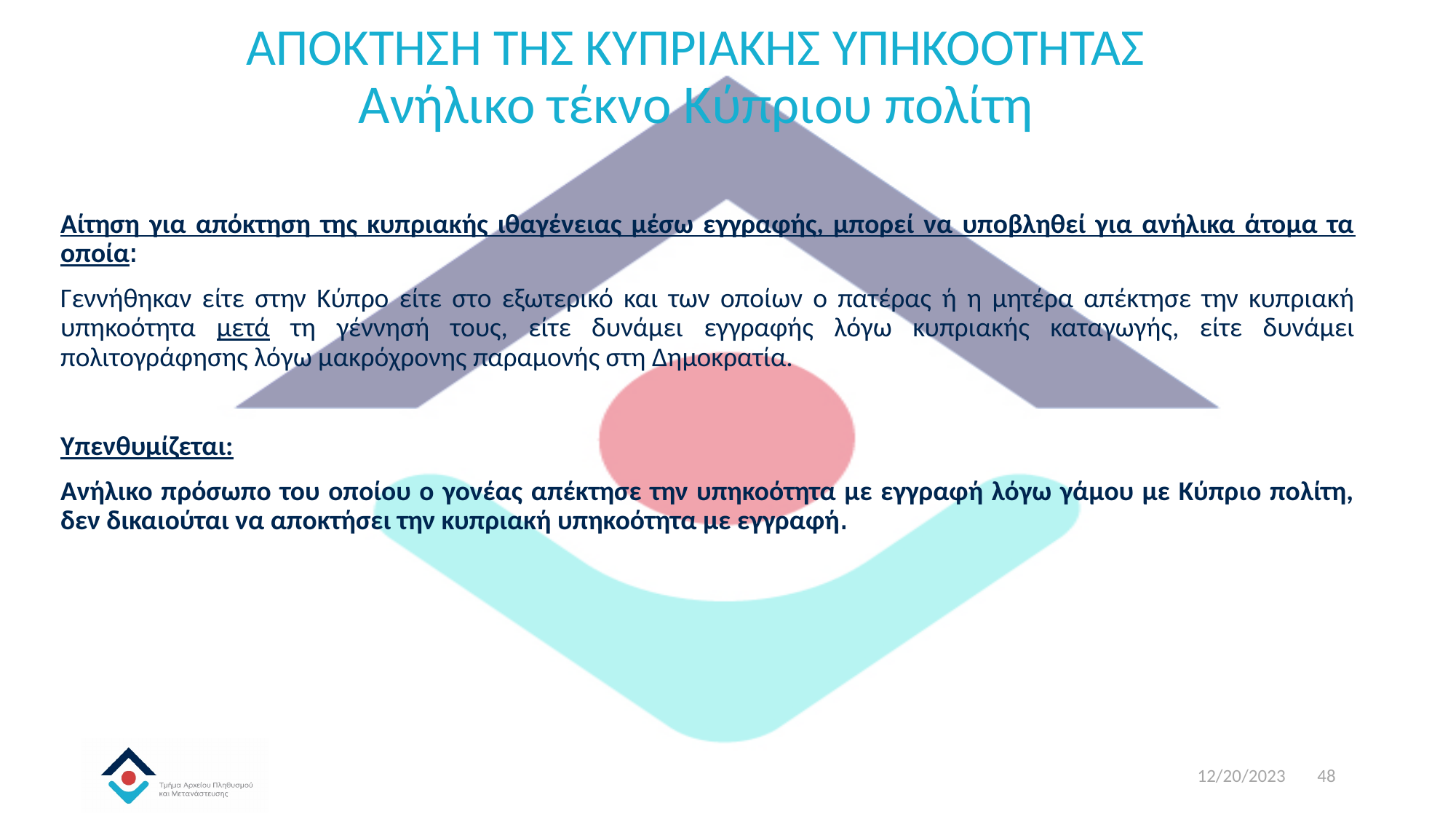

ΑΠΟΚΤΗΣΗ ΤΗΣ ΚΥΠΡΙΑΚΗΣ ΥΠΗΚΟΟΤΗΤΑΣ
Ανήλικο τέκνο Κύπριου πολίτη
Αίτηση για απόκτηση της κυπριακής ιθαγένειας μέσω εγγραφής, μπορεί να υποβληθεί για ανήλικα άτομα τα οποία:
Γεννήθηκαν είτε στην Κύπρο είτε στο εξωτερικό και των οποίων ο πατέρας ή η μητέρα απέκτησε την κυπριακή υπηκοότητα μετά τη γέννησή τους, είτε δυνάμει εγγραφής λόγω κυπριακής καταγωγής, είτε δυνάμει πολιτογράφησης λόγω μακρόχρονης παραμονής στη Δημοκρατία.

Υπενθυμίζεται:
Ανήλικο πρόσωπο του οποίου ο γονέας απέκτησε την υπηκοότητα με εγγραφή λόγω γάμου με Κύπριο πολίτη, δεν δικαιούται να αποκτήσει την κυπριακή υπηκοότητα με εγγραφή.